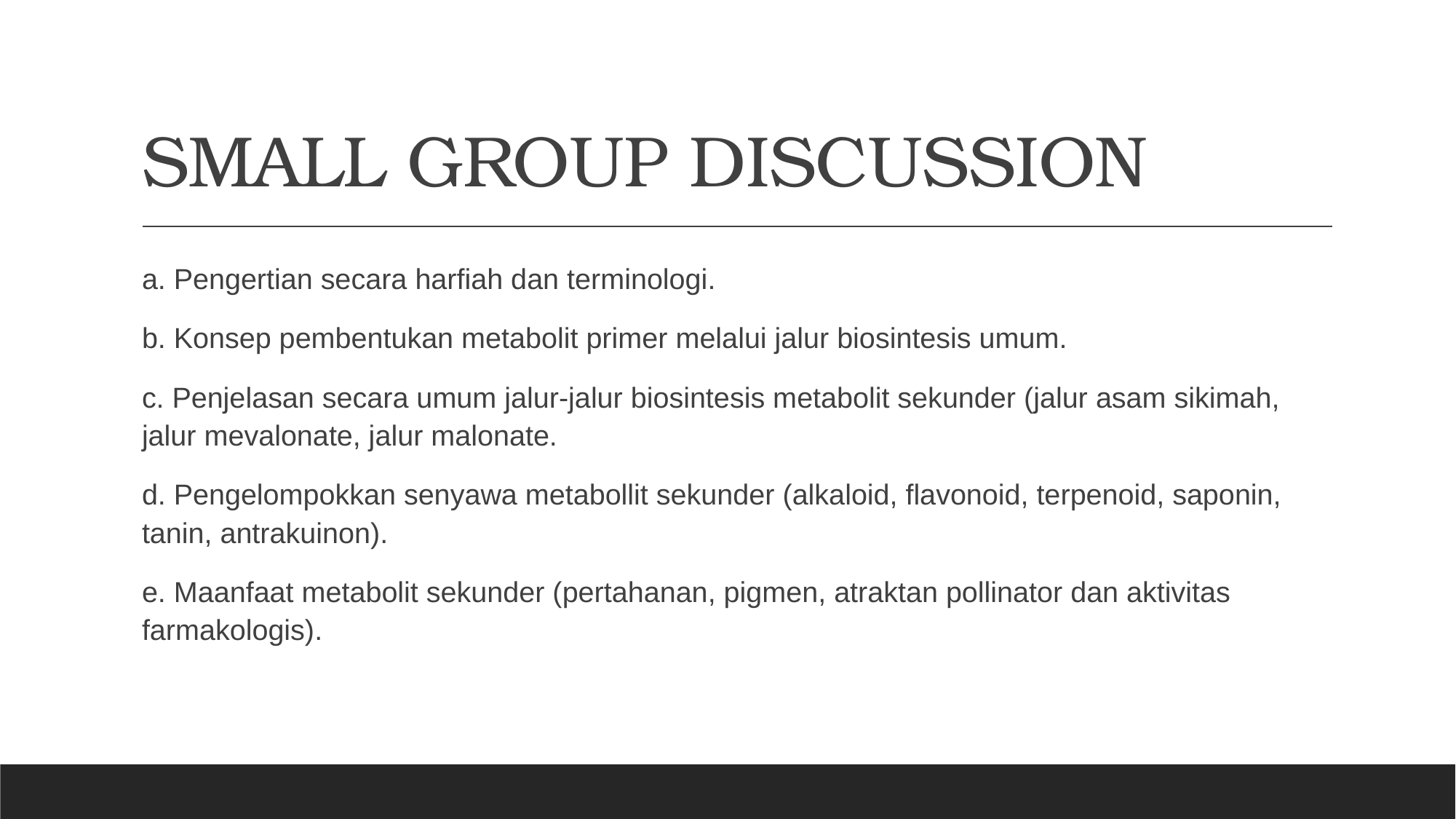

# SMALL GROUP DISCUSSION
a. Pengertian secara harfiah dan terminologi.
b. Konsep pembentukan metabolit primer melalui jalur biosintesis umum.
c. Penjelasan secara umum jalur-jalur biosintesis metabolit sekunder (jalur asam sikimah, jalur mevalonate, jalur malonate.
d. Pengelompokkan senyawa metabollit sekunder (alkaloid, flavonoid, terpenoid, saponin, tanin, antrakuinon).
e. Maanfaat metabolit sekunder (pertahanan, pigmen, atraktan pollinator dan aktivitas farmakologis).